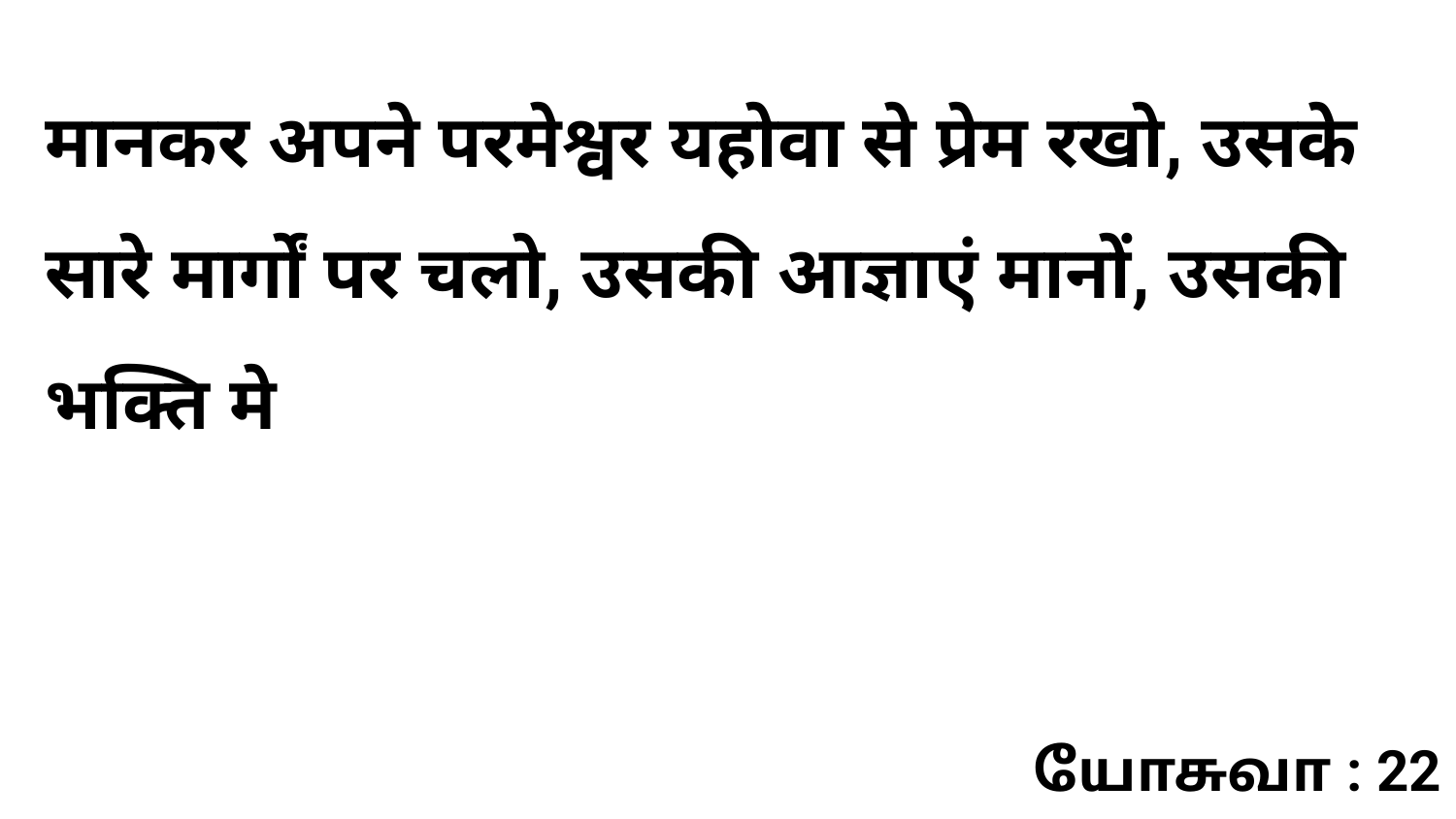

मानकर अपने परमेश्वर यहोवा से प्रेम रखो, उसके सारे मार्गों पर चलो, उसकी आज्ञाएं मानों, उसकी भक्ति मे
யோசுவா : 22